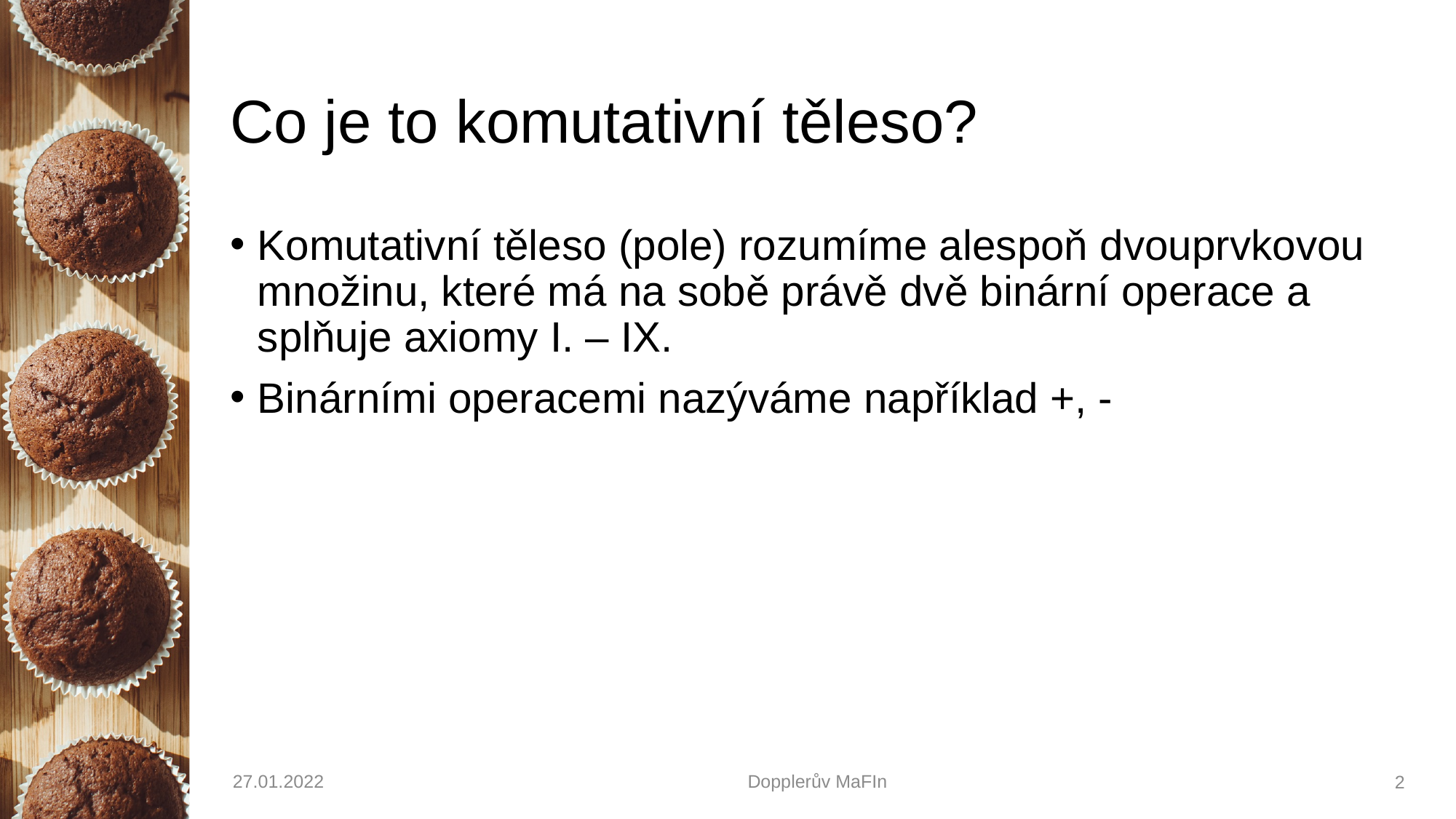

# Co je to komutativní těleso?
Komutativní těleso (pole) rozumíme alespoň dvouprvkovou množinu, které má na sobě právě dvě binární operace a splňuje axiomy I. – IX.
Binárními operacemi nazýváme například +, -

27.01.2022
Dopplerův MaFIn
2